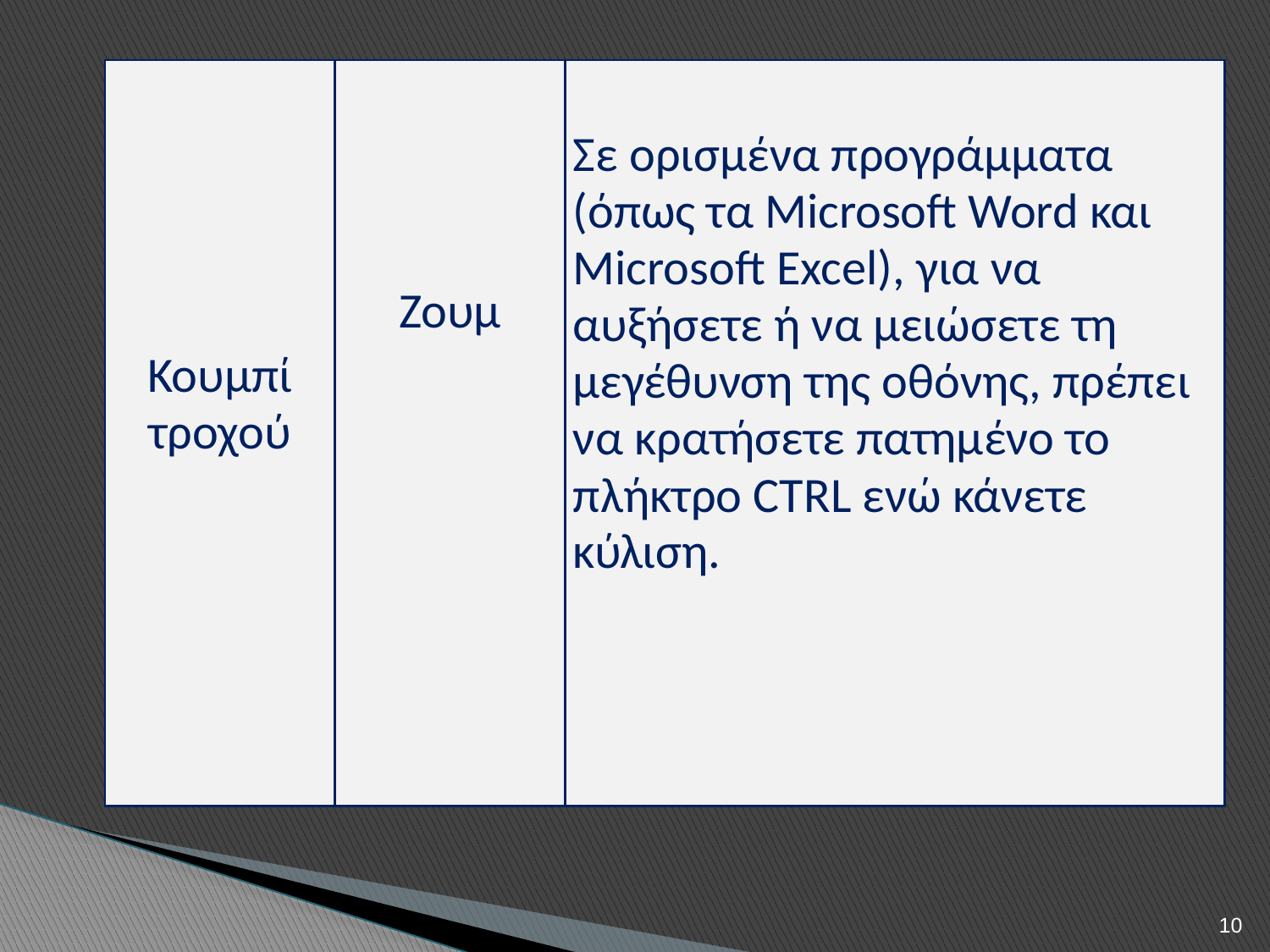

| Κουμπί τροχού | Ζουμ | Σε ορισμένα προγράμματα (όπως τα Microsoft Word και Microsoft Excel), για να αυξήσετε ή να μειώσετε τη μεγέθυνση της οθόνης, πρέπει να κρατήσετε πατημένο το πλήκτρο CTRL ενώ κάνετε κύλιση. |
| --- | --- | --- |
10